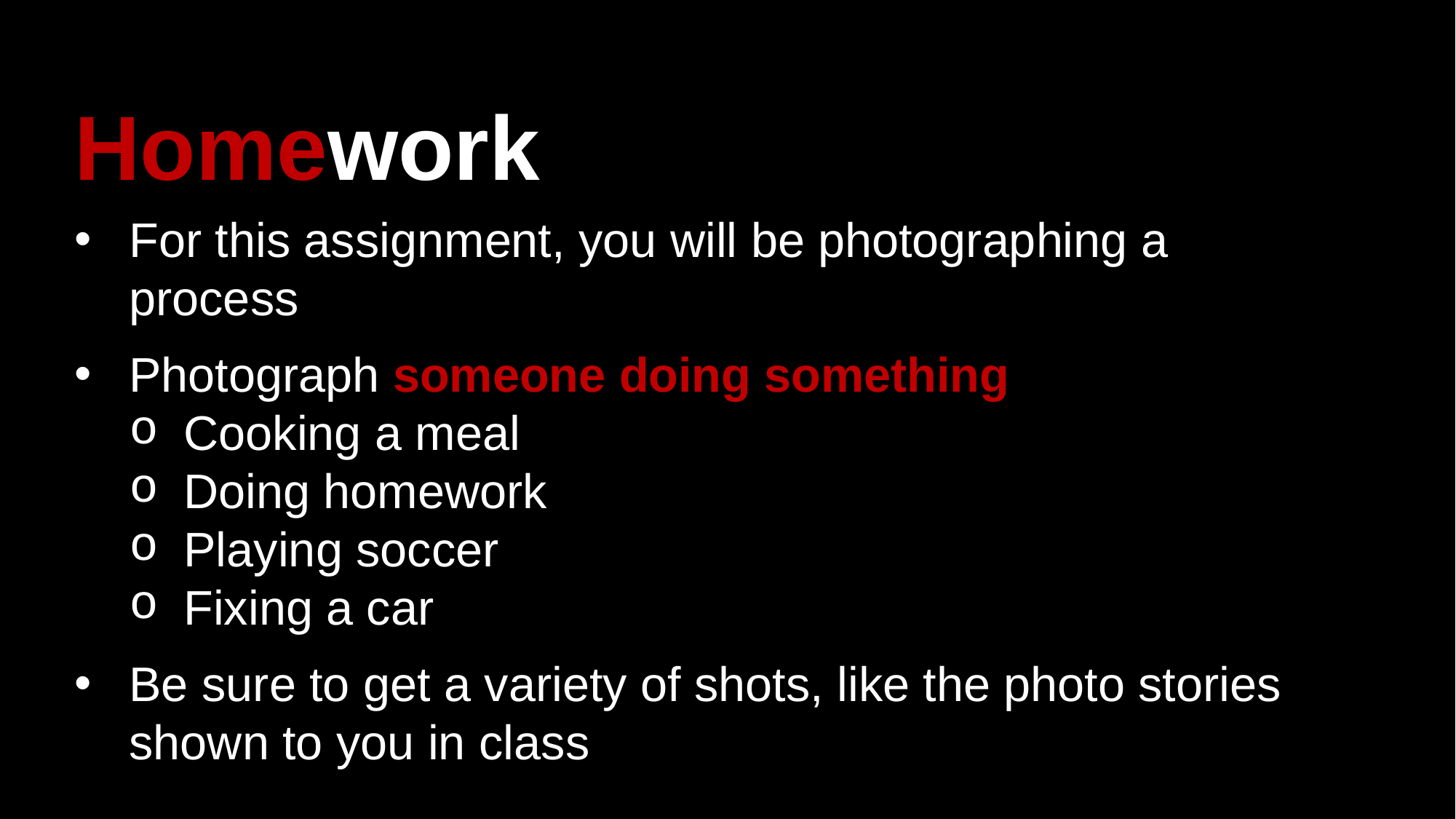

# Homework
For this assignment, you will be photographing a process
Photograph someone doing something
Cooking a meal
Doing homework
Playing soccer
Fixing a car
Be sure to get a variety of shots, like the photo stories shown to you in class